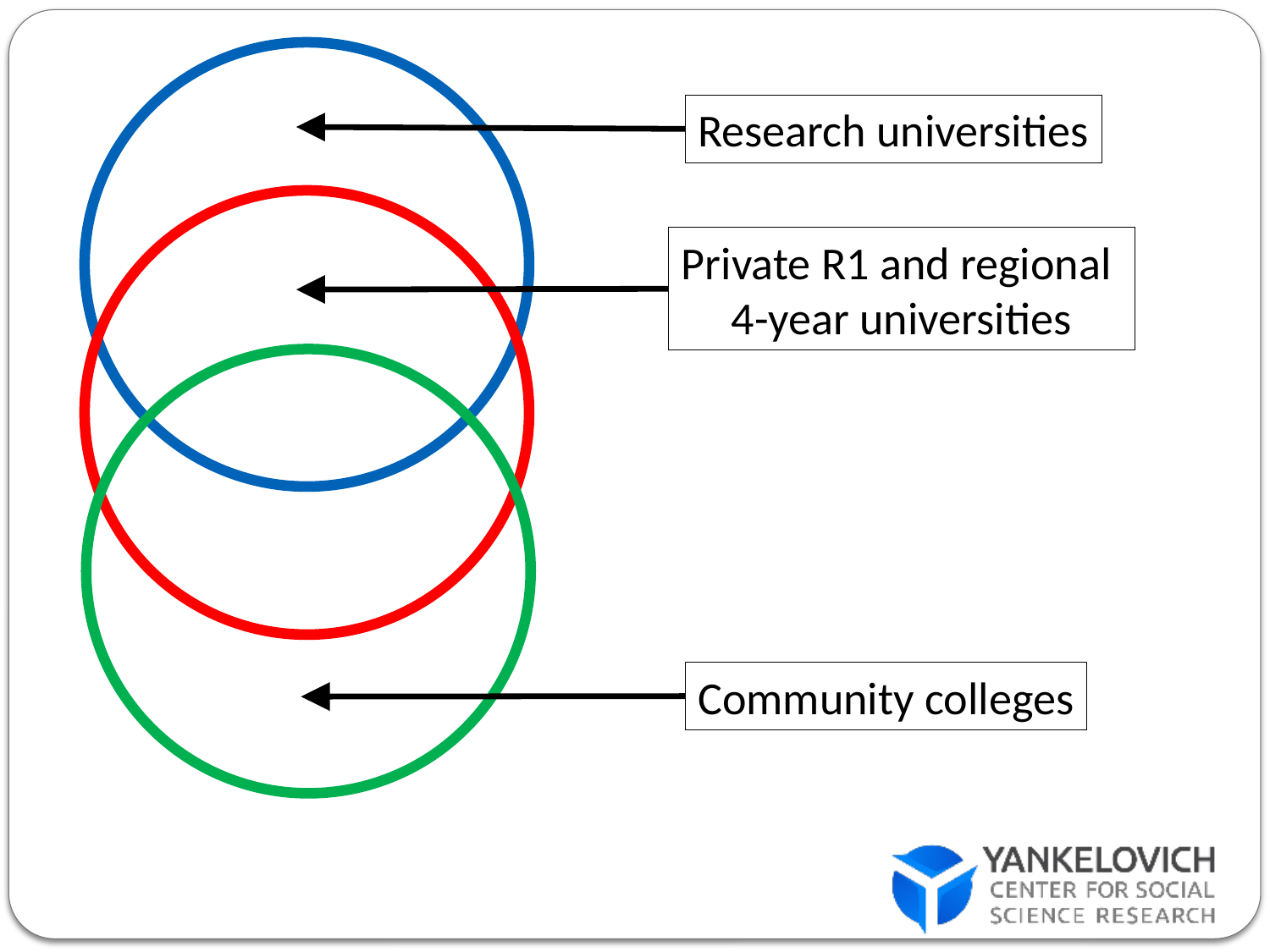

Research universities

Private R1 and regional
4-year universities

Community colleges